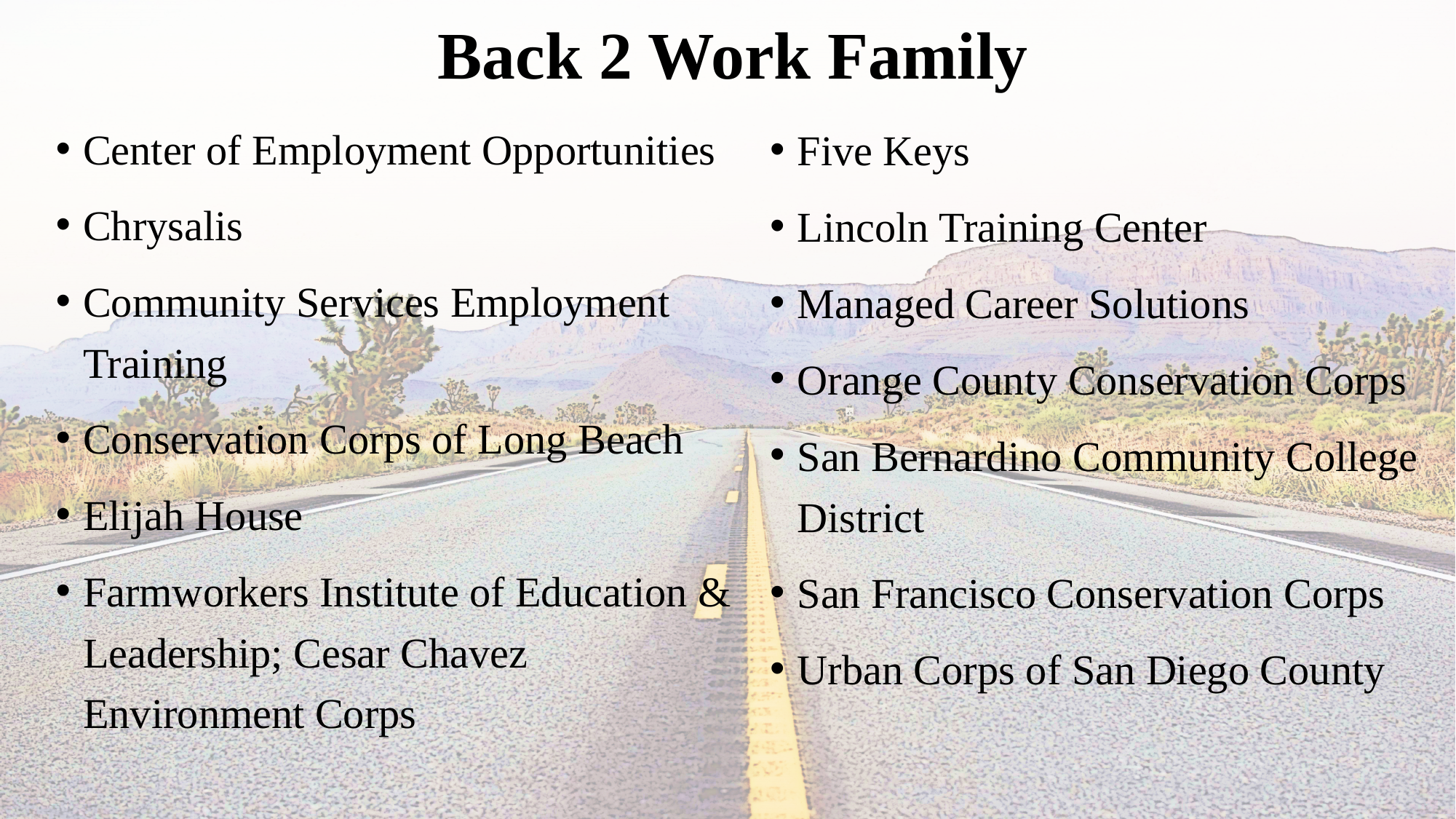

# Back 2 Work Family
Center of Employment Opportunities
Chrysalis
Community Services Employment Training
Conservation Corps of Long Beach
Elijah House
Farmworkers Institute of Education & Leadership; Cesar Chavez Environment Corps
Five Keys
Lincoln Training Center
Managed Career Solutions
Orange County Conservation Corps
San Bernardino Community College District
San Francisco Conservation Corps
Urban Corps of San Diego County